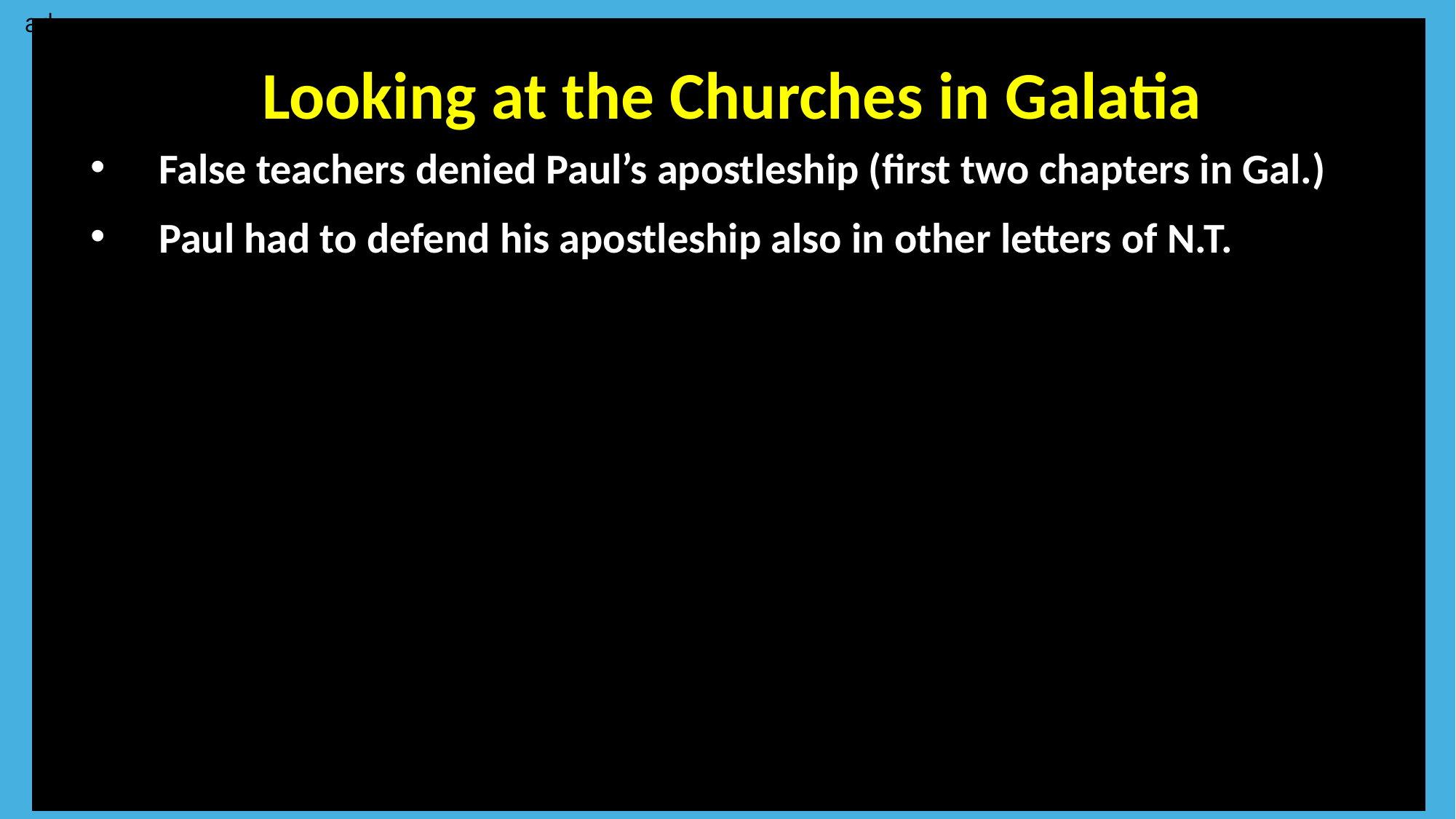

ad

Looking at the Churches in Galatia
False teachers denied Paul’s apostleship (first two chapters in Gal.)
Paul had to defend his apostleship also in other letters of N.T.
Your text here